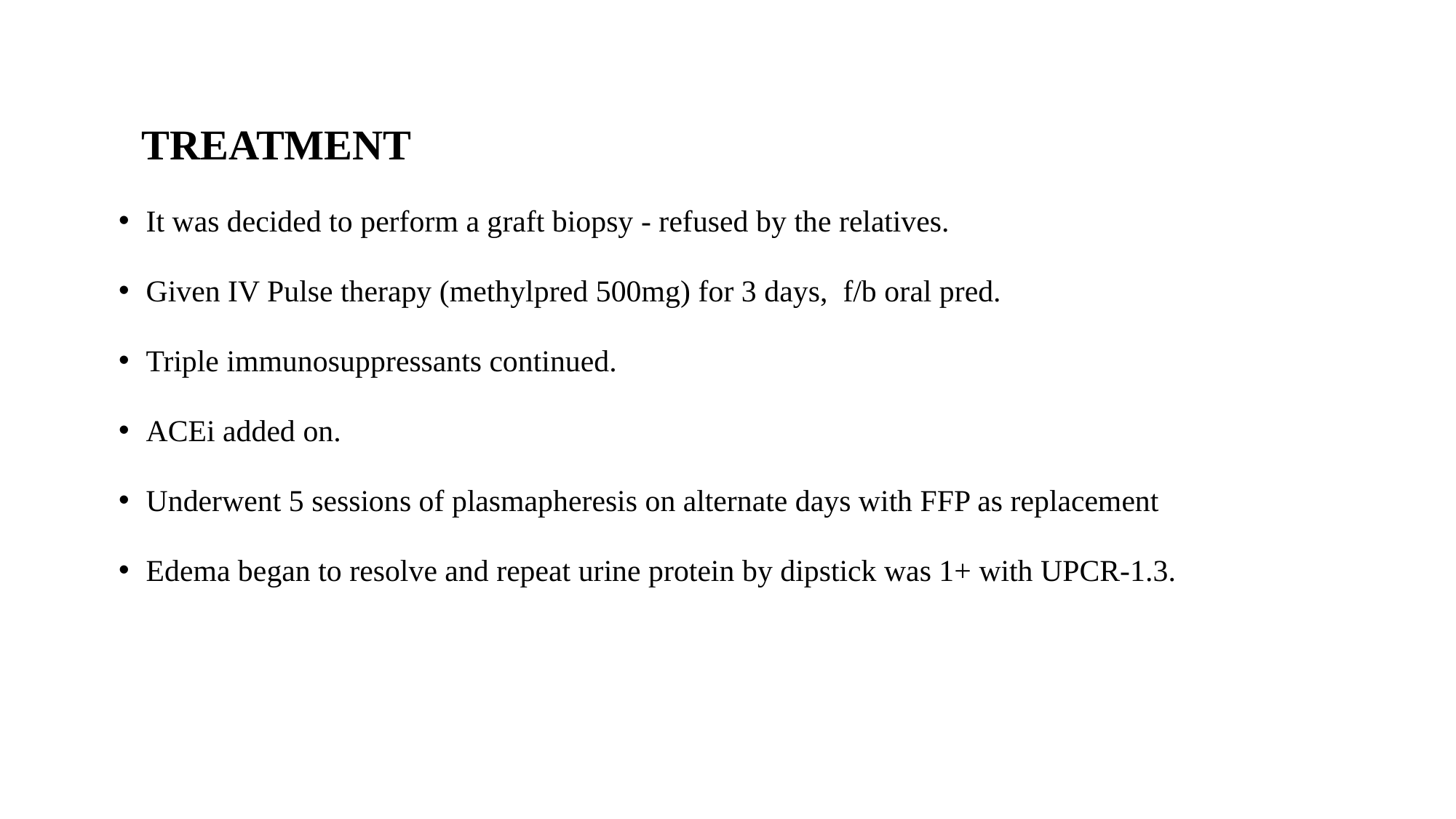

TREATMENT
It was decided to perform a graft biopsy - refused by the relatives.
Given IV Pulse therapy (methylpred 500mg) for 3 days,  f/b oral pred.
Triple immunosuppressants continued.
ACEi added on.
Underwent 5 sessions of plasmapheresis on alternate days with FFP as replacement
Edema began to resolve and repeat urine protein by dipstick was 1+ with UPCR-1.3.